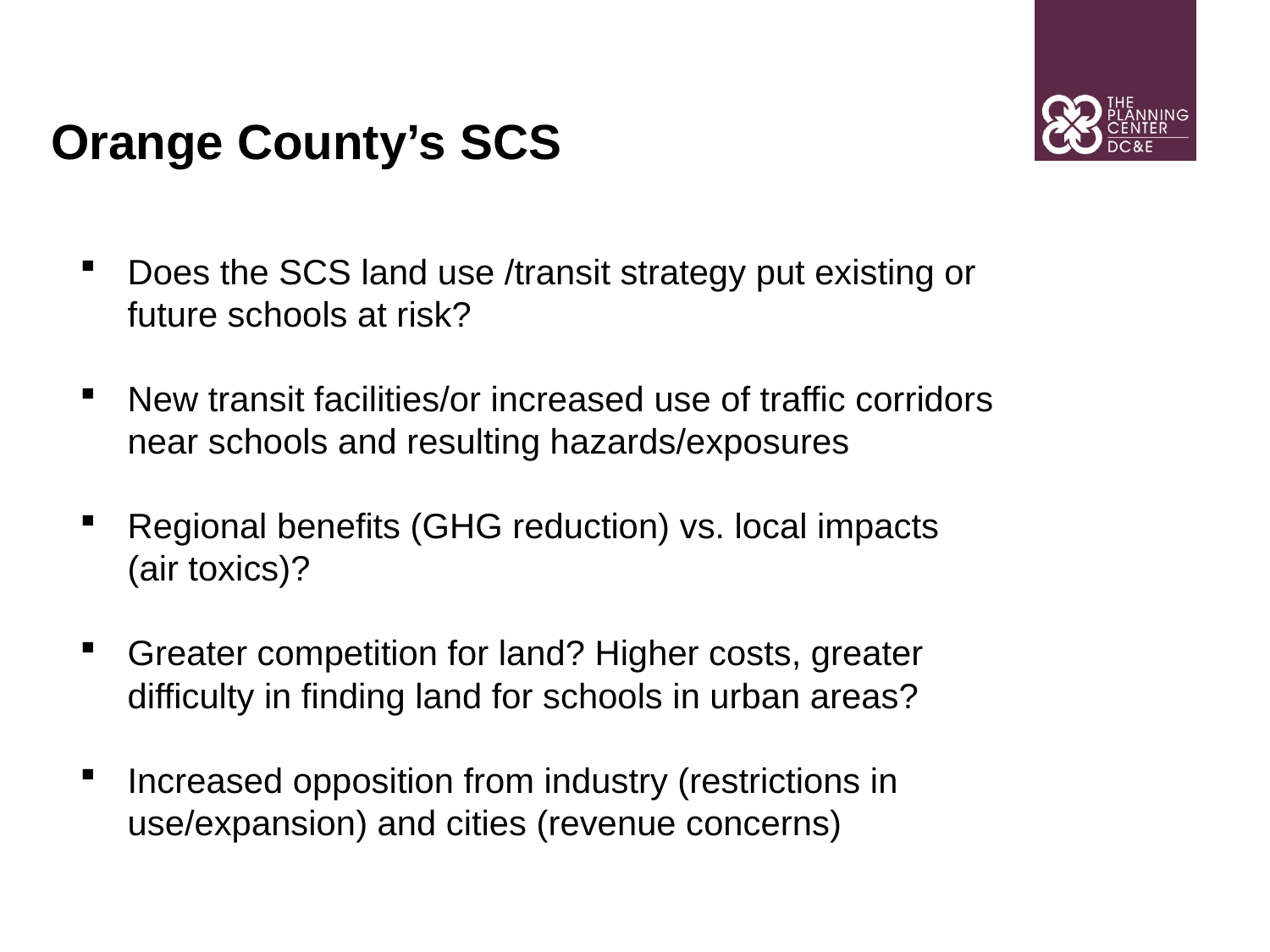

Orange County’s SCS
Does the SCS land use /transit strategy put existing or future schools at risk?

New transit facilities/or increased use of traffic corridors near schools and resulting hazards/exposures

Regional benefits (GHG reduction) vs. local impacts (air toxics)?

Greater competition for land? Higher costs, greater difficulty in finding land for schools in urban areas?

Increased opposition from industry (restrictions in use/expansion) and cities (revenue concerns)